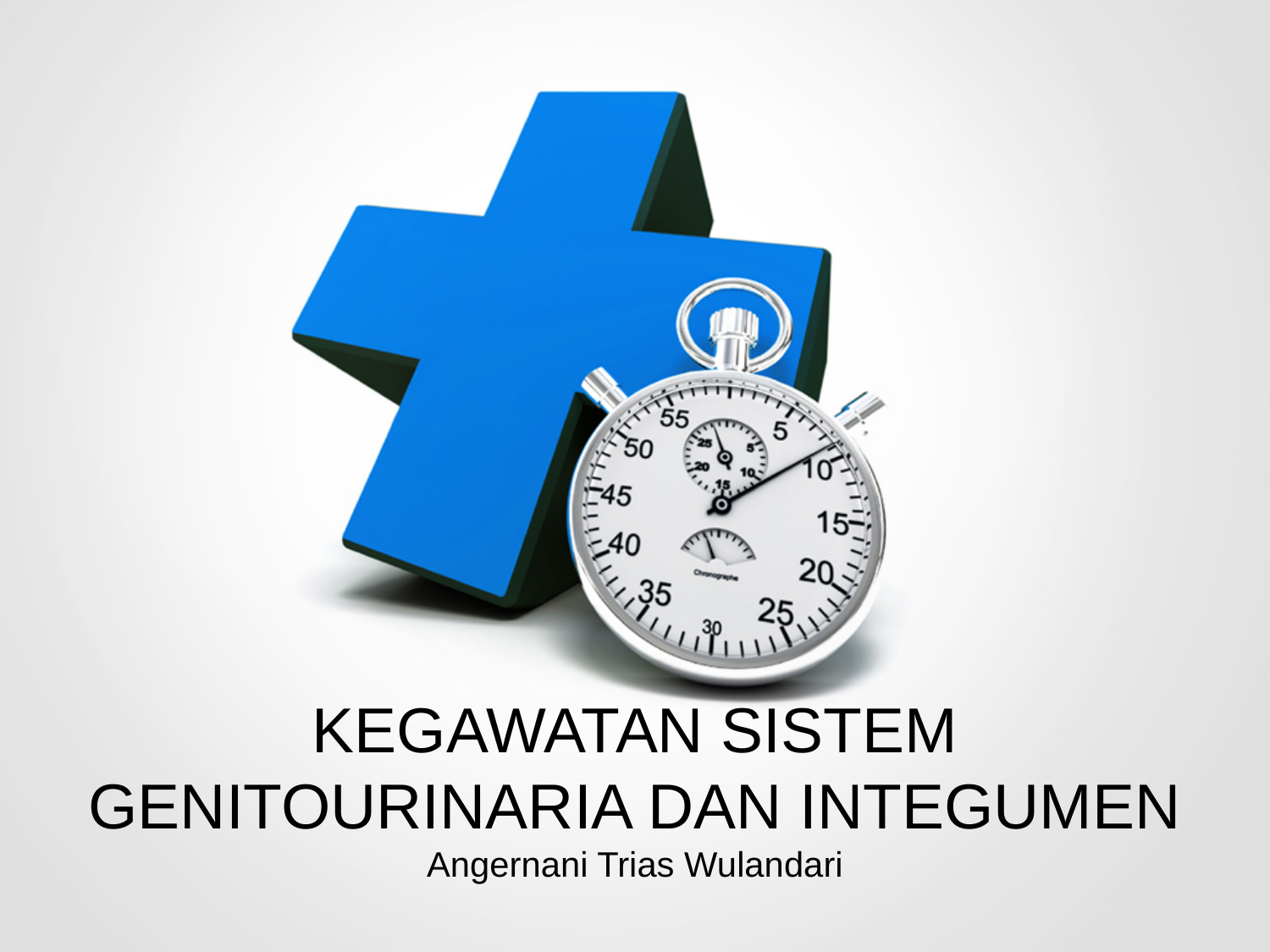

# KEGAWATAN SISTEM GENITOURINARIA DAN INTEGUMEN
Angernani Trias Wulandari